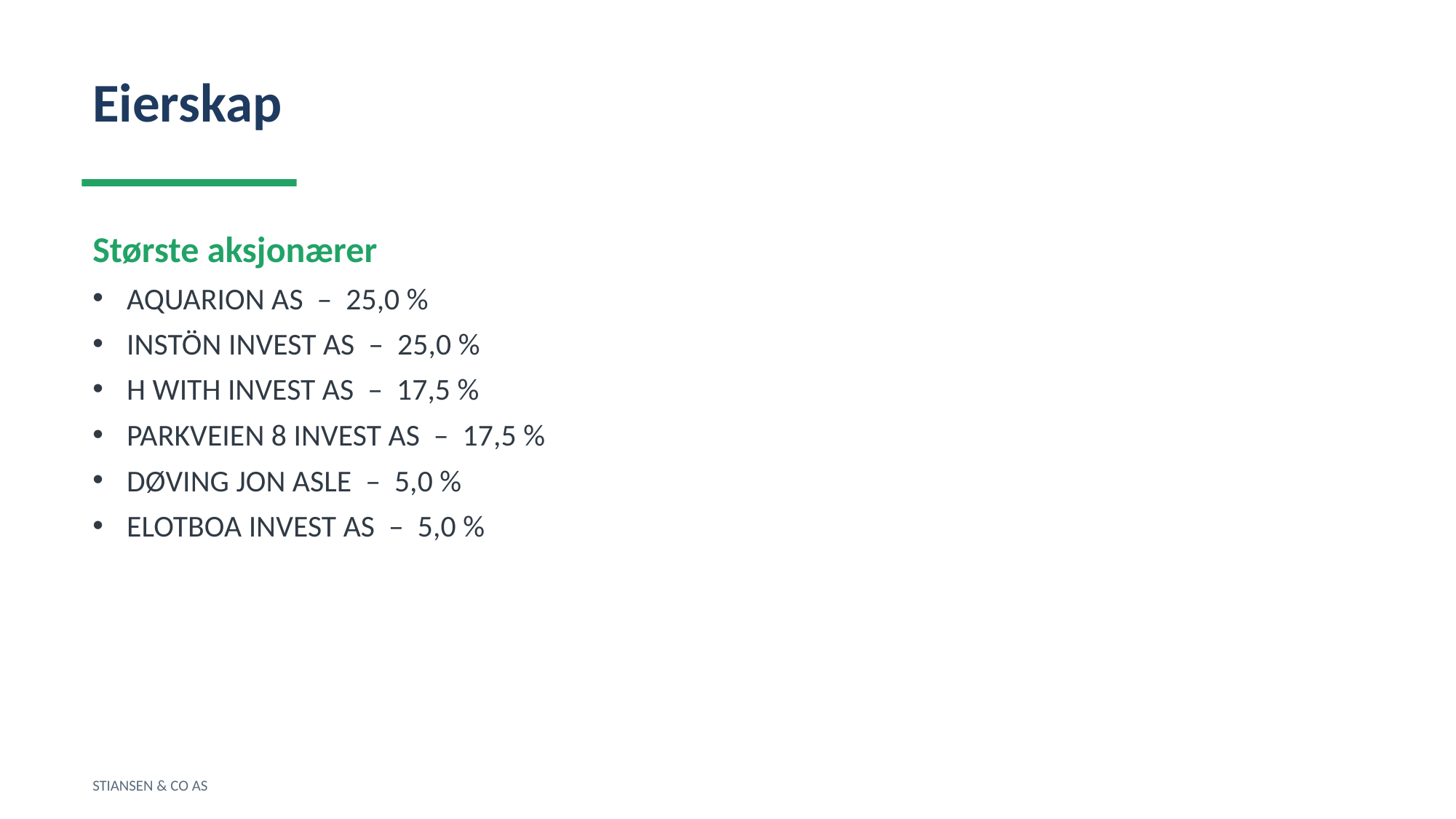

Eierskap

Største aksjonærer
AQUARION AS  –  25,0 %
INSTÖN INVEST AS  –  25,0 %
H WITH INVEST AS  –  17,5 %
PARKVEIEN 8 INVEST AS  –  17,5 %
DØVING JON ASLE  –  5,0 %
ELOTBOA INVEST AS  –  5,0 %
STIANSEN & CO AS